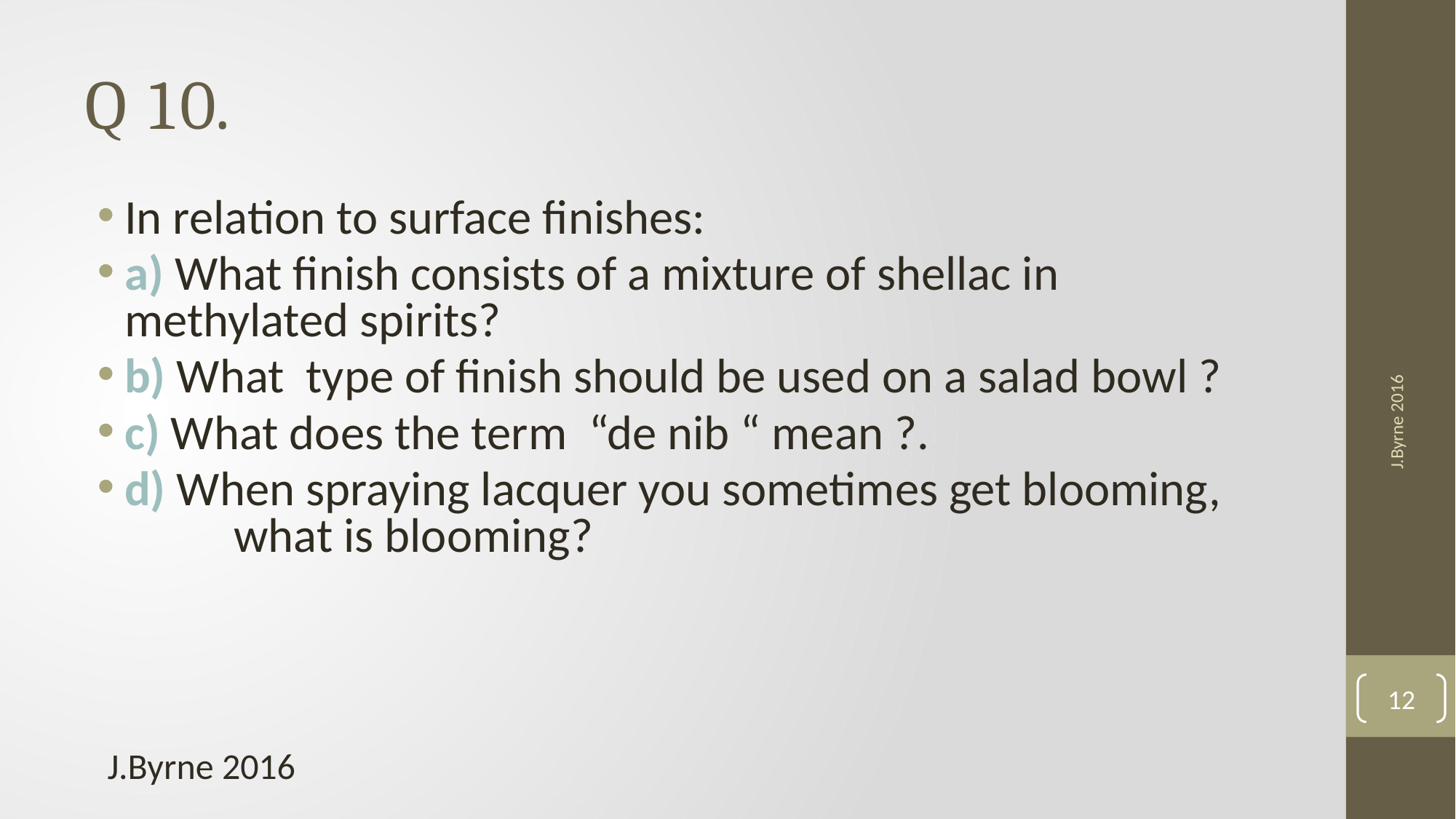

# Q 10.
In relation to surface finishes:
a) What finish consists of a mixture of shellac in        	methylated spirits?
b) What  type of finish should be used on a salad bowl ?
c) What does the term  “de nib “ mean ?.
d) When spraying lacquer you sometimes get blooming, 	what is blooming?

J.Byrne 2016
12
J.Byrne 2016